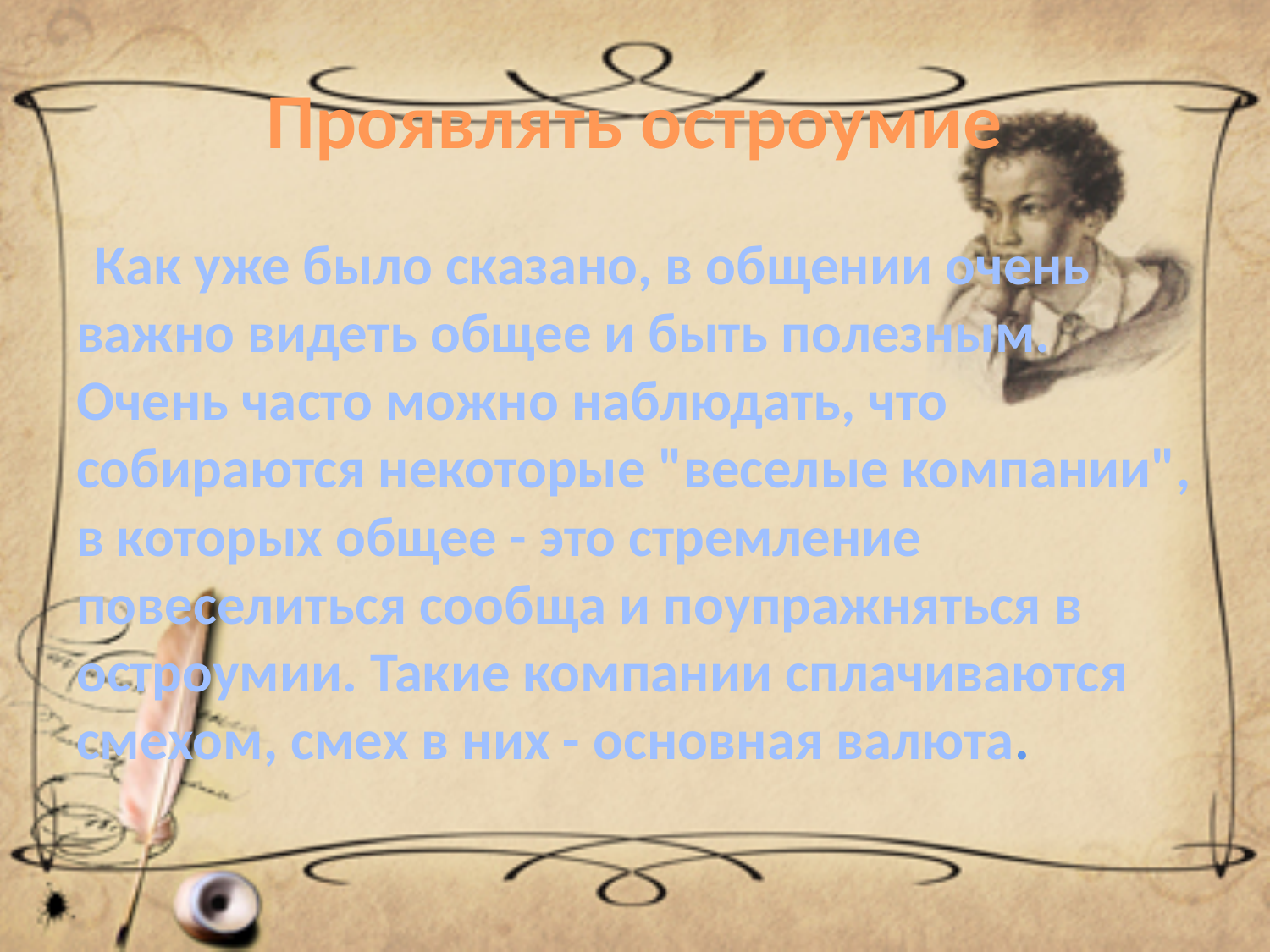

# Проявлять остроумие
 Как уже было сказано, в общении очень важно видеть общее и быть полезным. Очень часто можно наблюдать, что собираются некоторые "веселые компании", в которых общее - это стремление повеселиться сообща и поупражняться в остроумии. Такие компании сплачиваются смехом, смех в них - основная валюта.